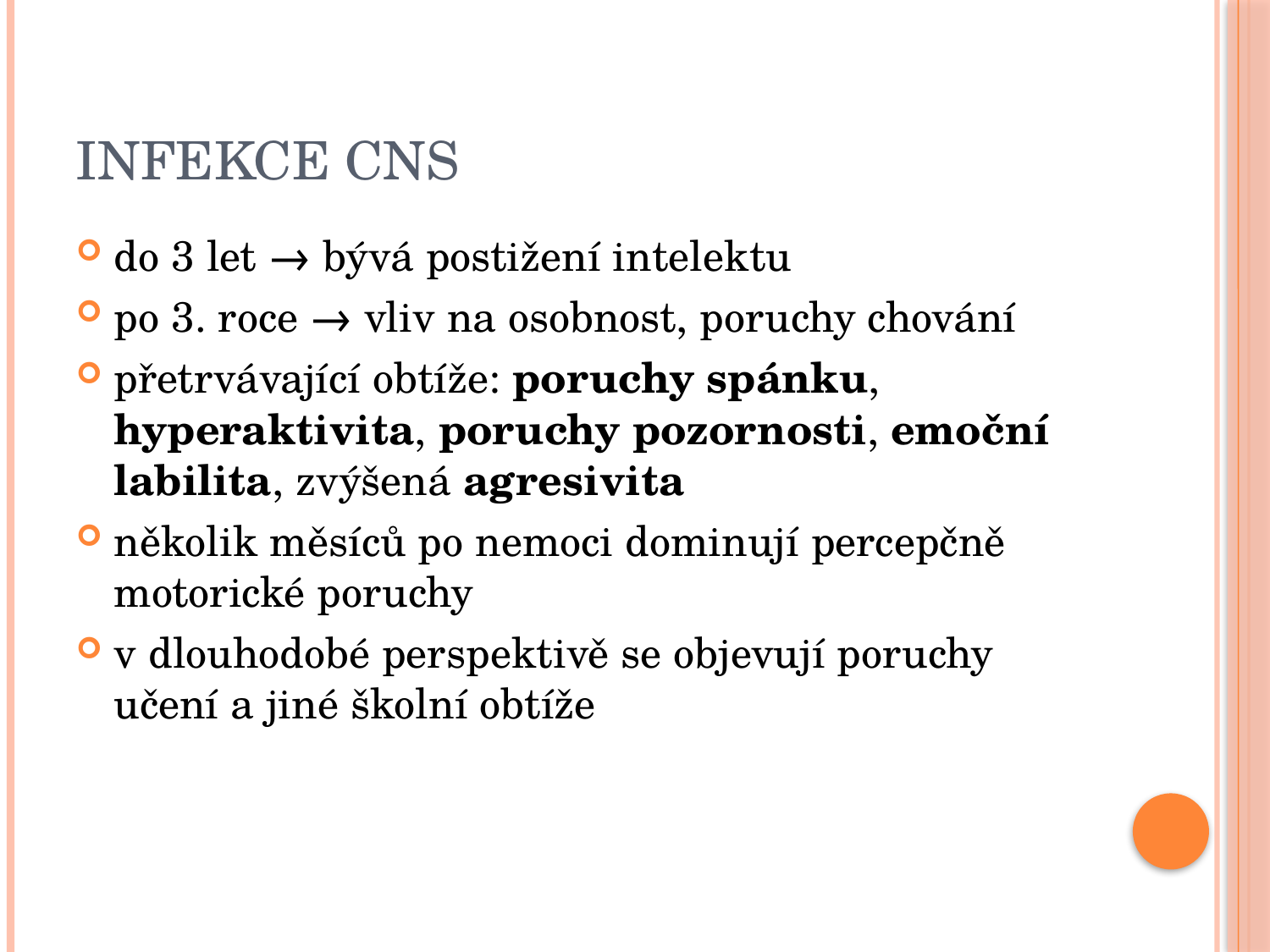

# Infekce CNS
do 3 let → bývá postižení intelektu
po 3. roce → vliv na osobnost, poruchy chování
přetrvávající obtíže: poruchy spánku, hyperaktivita, poruchy pozornosti, emoční labilita, zvýšená agresivita
několik měsíců po nemoci dominují percepčně motorické poruchy
v dlouhodobé perspektivě se objevují poruchy učení a jiné školní obtíže